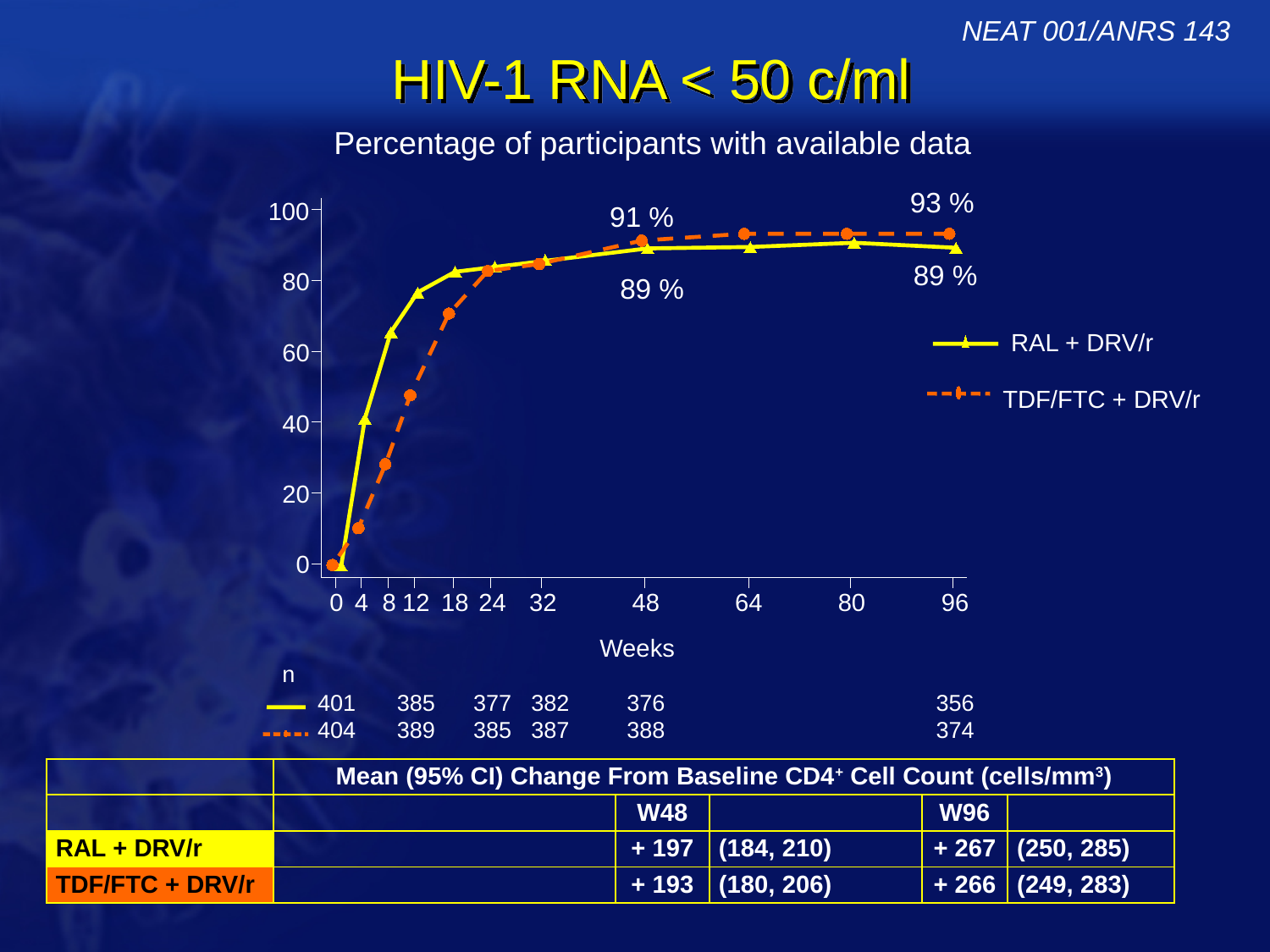

NEAT 001/ANRS 143
HIV-1 RNA < 50 c/ml
Percentage of participants with available data
93 %
100
91 %

89 %

80

89 %

RAL + DRV/r
60

TDF/FTC + DRV/r

40

20

0

0
4
8
12
18
24
32
48
64
80
96
Weeks
n
401
404
385
389
377
385
382
387
376
388
356
374

|  | Mean (95% CI) Change From Baseline CD4+ Cell Count (cells/mm3) |  |  |  |  |  |  |  |  |
| --- | --- | --- | --- | --- | --- | --- | --- | --- | --- |
|  |  |  |  |  | W48 |  |  | W96 |  |
| RAL + DRV/r |  |  |  |  | + 197 | (184, 210) |  | + 267 | (250, 285) |
| TDF/FTC + DRV/r |  |  |  |  | + 193 | (180, 206) |  | + 266 | (249, 283) |